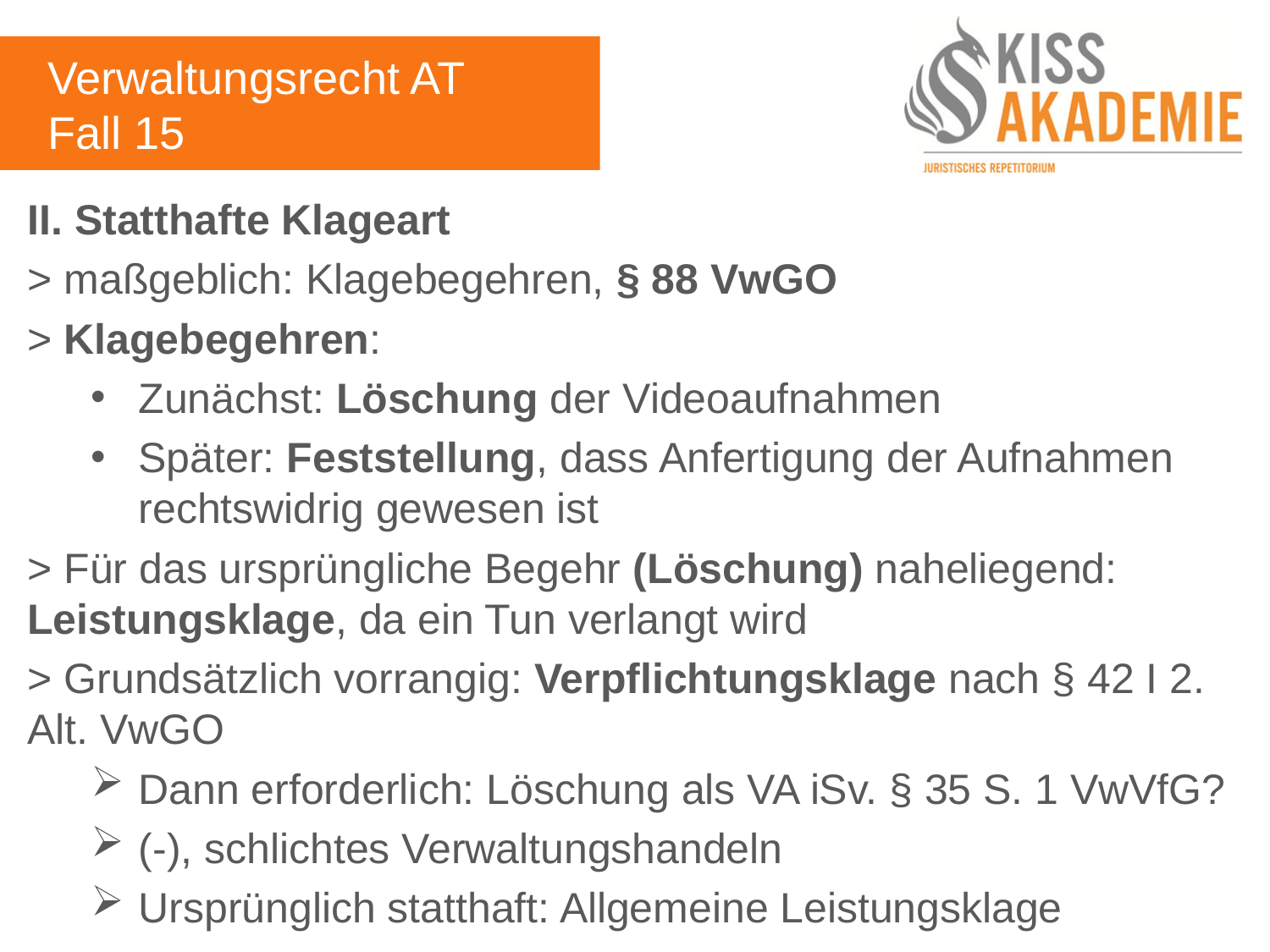

Verwaltungsrecht AT
Fall 15
II. Statthafte Klageart
> maßgeblich: Klagebegehren, § 88 VwGO
> Klagebegehren:
Zunächst: Löschung der Videoaufnahmen
Später: Feststellung, dass Anfertigung der Aufnahmen rechtswidrig gewesen ist
> Für das ursprüngliche Begehr (Löschung) naheliegend: Leistungsklage, da ein Tun verlangt wird
> Grundsätzlich vorrangig: Verpflichtungsklage nach § 42 I 2. Alt. VwGO
Dann erforderlich: Löschung als VA iSv. § 35 S. 1 VwVfG?
(-), schlichtes Verwaltungshandeln
Ursprünglich statthaft: Allgemeine Leistungsklage